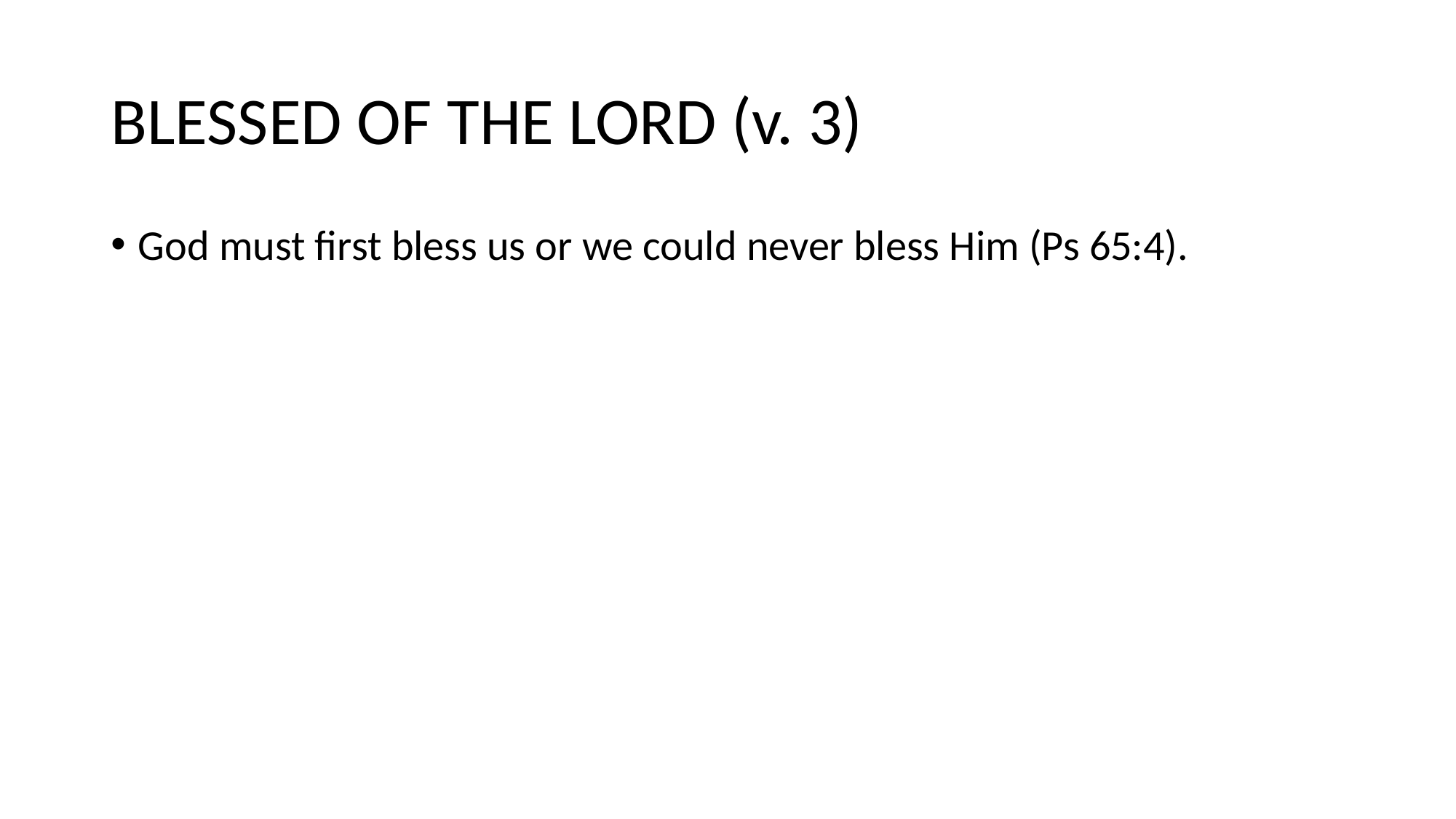

# BLESSED OF THE LORD (v. 3)
God must first bless us or we could never bless Him (Ps 65:4).